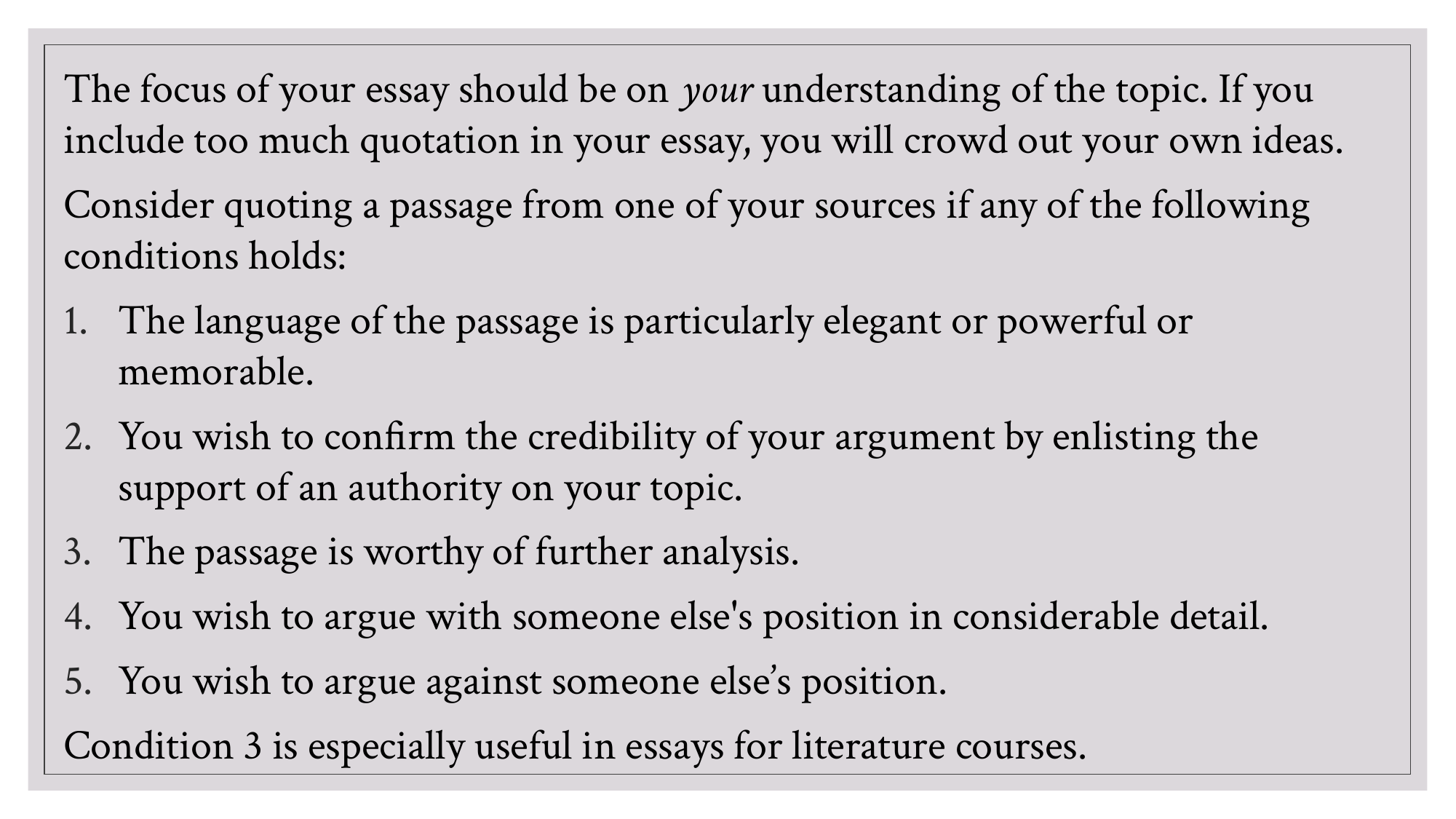

The focus of your essay should be on your understanding of the topic. If you include too much quotation in your essay, you will crowd out your own ideas.
Consider quoting a passage from one of your sources if any of the following conditions holds:
The language of the passage is particularly elegant or powerful or memorable.
You wish to confirm the credibility of your argument by enlisting the support of an authority on your topic.
The passage is worthy of further analysis.
You wish to argue with someone else's position in considerable detail.
You wish to argue against someone else’s position.
Condition 3 is especially useful in essays for literature courses.